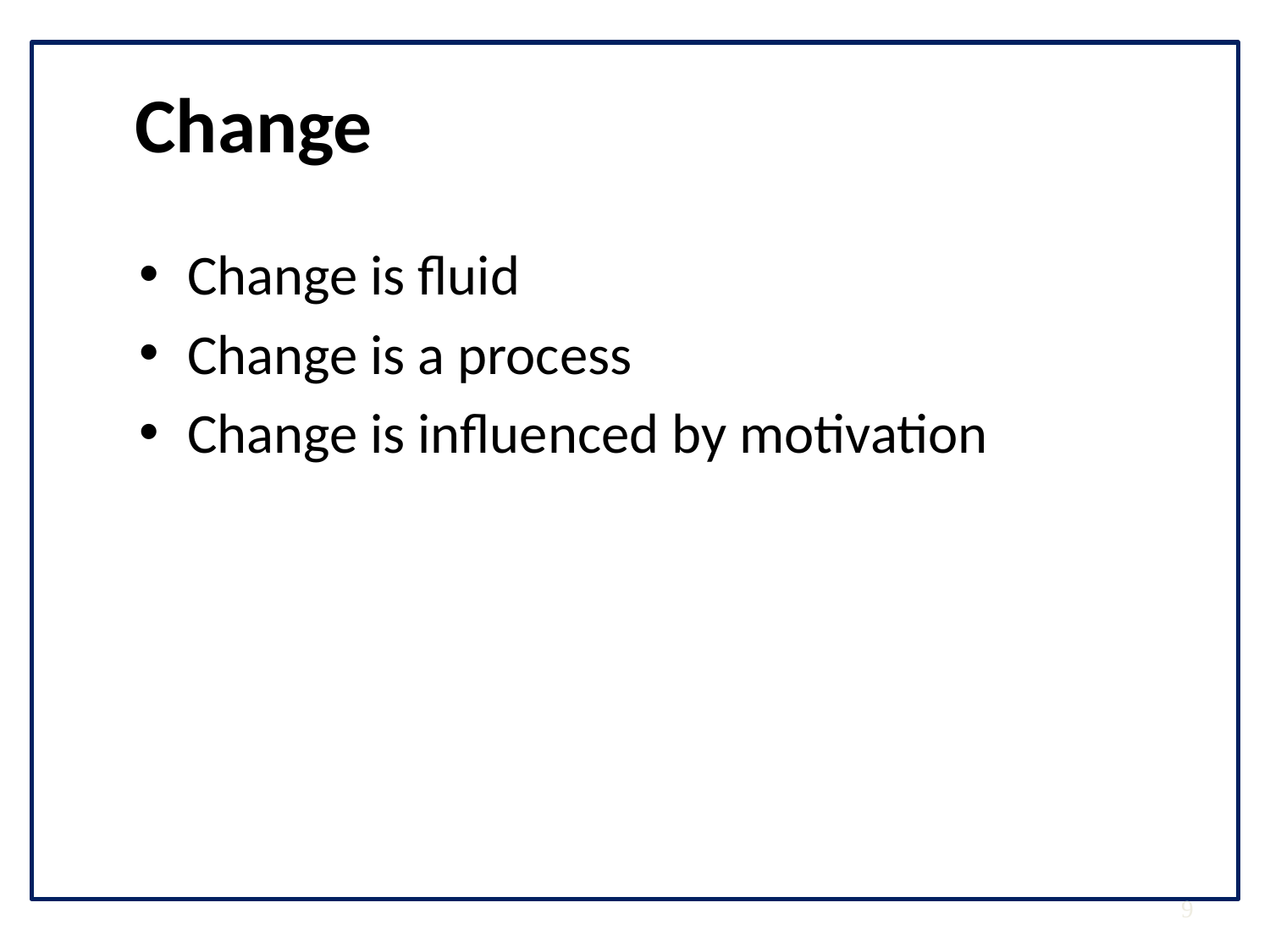

# Change
Change is fluid
Change is a process
Change is influenced by motivation

9